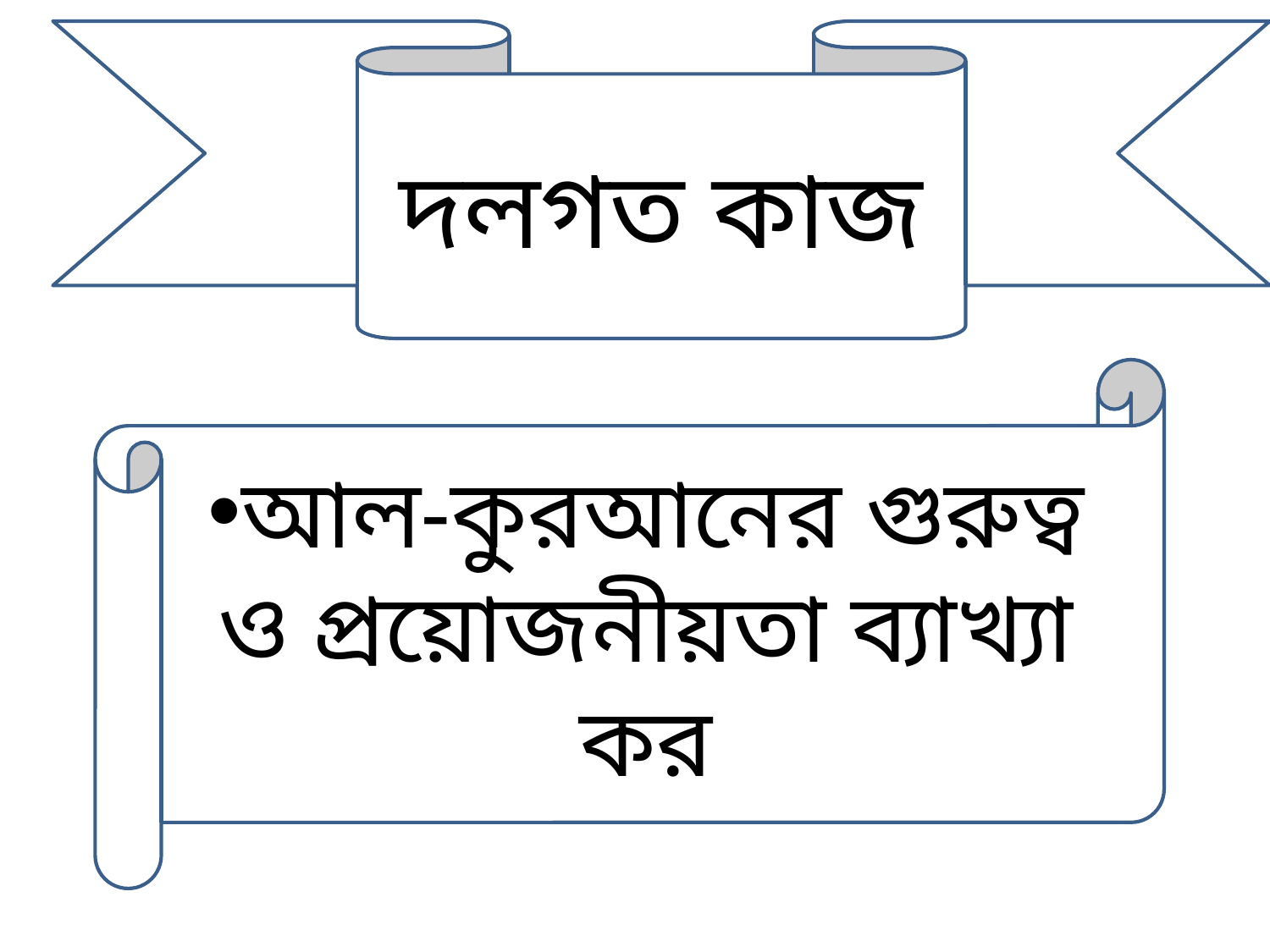

দলগত কাজ
আল-কুরআনের গুরুত্ব ও প্রয়োজনীয়তা ব্যাখ্যা কর